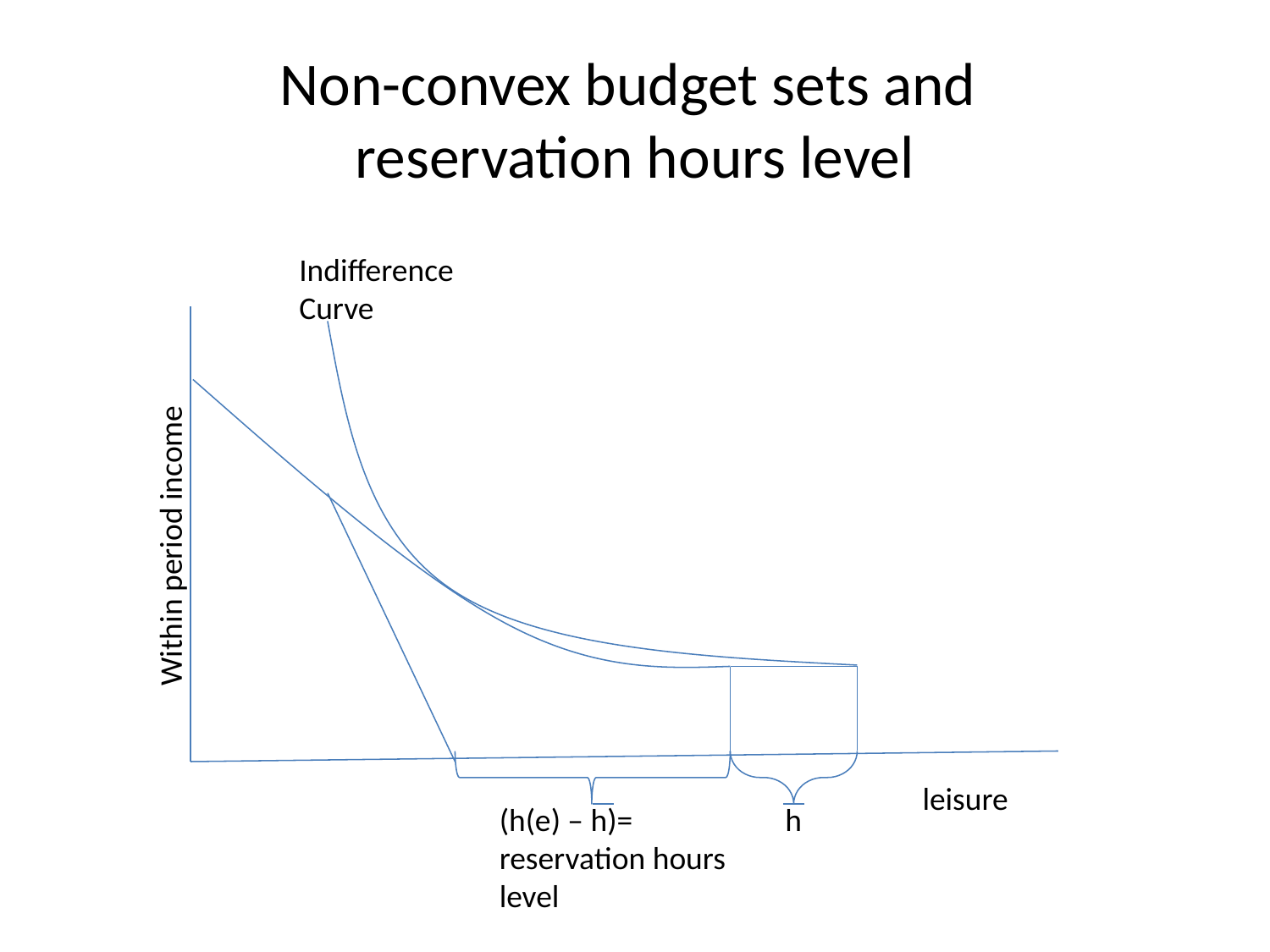

# Non-convex budget sets and reservation hours level
Indifference Curve

Within period income

leisure
(h(e) – h)=
reservation hours level
h